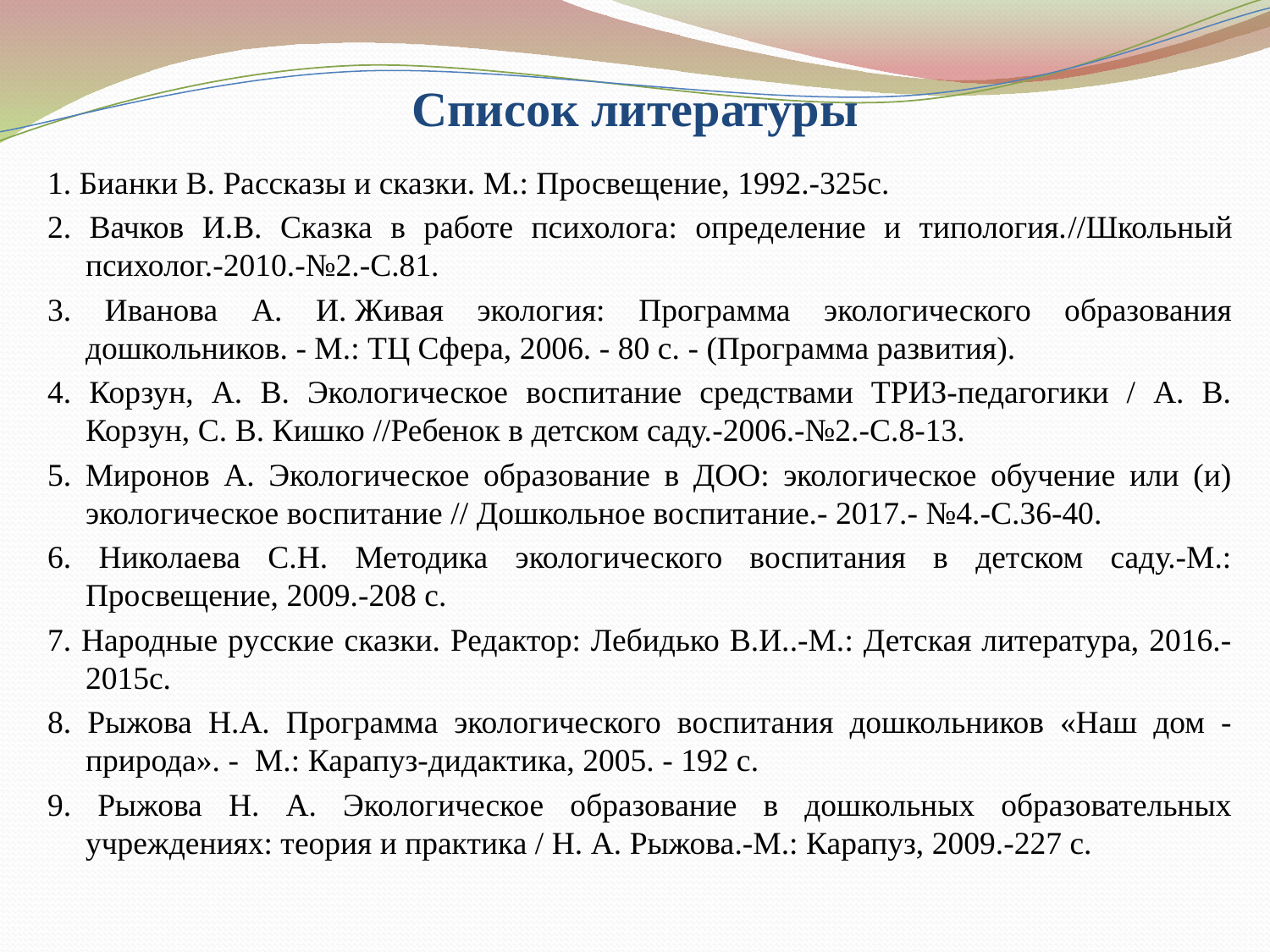

# Список литературы
1. Бианки В. Рассказы и сказки. М.: Просвещение, 1992.-325с.
2. Вачков И.В. Сказка в работе психолога: определение и типология.//Школьный психолог.-2010.-№2.-С.81.
3. Иванова А. И. Живая экология: Программа экологического образования дошкольников. - М.: ТЦ Сфера, 2006. - 80 с. - (Программа развития).
4. Корзун, А. В. Экологическое воспитание средствами ТРИЗ-педагогики / А. В. Корзун, С. В. Кишко //Ребенок в детском саду.-2006.-№2.-С.8-13.
5. Миронов А. Экологическое образование в ДОО: экологическое обучение или (и) экологическое воспитание // Дошкольное воспитание.- 2017.- №4.-С.36-40.
6. Николаева С.Н. Методика экологического воспитания в детском саду.-М.: Просвещение, 2009.-208 с.
7. Народные русские сказки. Редактор: Лебидько В.И..-М.: Детская литература, 2016.-2015с.
8. Рыжова Н.А. Программа экологического воспитания дошкольников «Наш дом - природа». -  М.: Карапуз-дидактика, 2005. - 192 с.
9. Рыжова Н. А. Экологическое образование в дошкольных образовательных учреждениях: теория и практика / Н. А. Рыжова.-М.: Карапуз, 2009.-227 с.